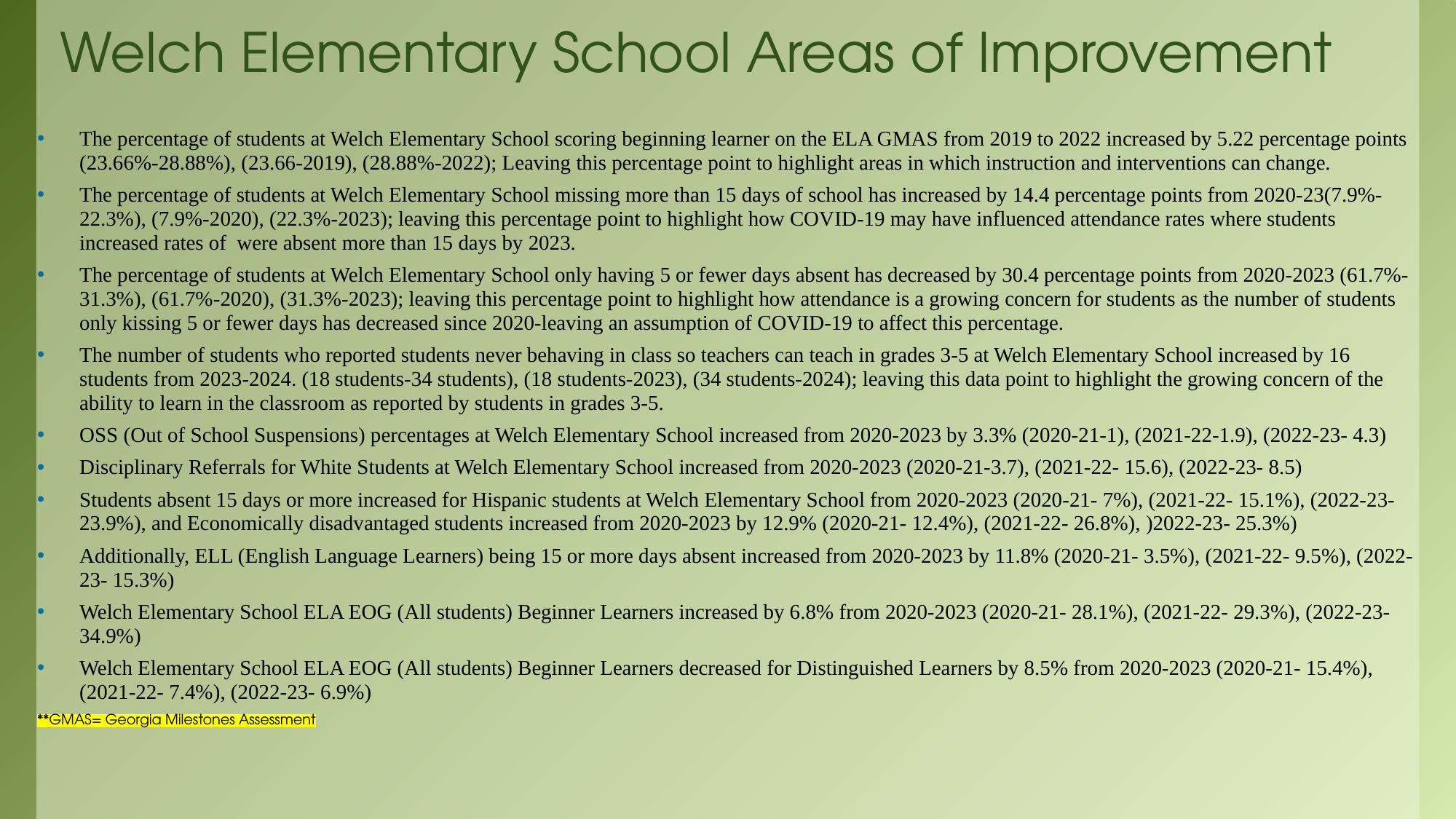

# Welch Elementary School Areas of Improvement
The percentage of students at Welch Elementary School scoring beginning learner on the ELA GMAS from 2019 to 2022 increased by 5.22 percentage points (23.66%-28.88%), (23.66-2019), (28.88%-2022); Leaving this percentage point to highlight areas in which instruction and interventions can change.
The percentage of students at Welch Elementary School missing more than 15 days of school has increased by 14.4 percentage points from 2020-23(7.9%-22.3%), (7.9%-2020), (22.3%-2023); leaving this percentage point to highlight how COVID-19 may have influenced attendance rates where students increased rates of  were absent more than 15 days by 2023.
The percentage of students at Welch Elementary School only having 5 or fewer days absent has decreased by 30.4 percentage points from 2020-2023 (61.7%-31.3%), (61.7%-2020), (31.3%-2023); leaving this percentage point to highlight how attendance is a growing concern for students as the number of students only kissing 5 or fewer days has decreased since 2020-leaving an assumption of COVID-19 to affect this percentage.
The number of students who reported students never behaving in class so teachers can teach in grades 3-5 at Welch Elementary School increased by 16 students from 2023-2024. (18 students-34 students), (18 students-2023), (34 students-2024); leaving this data point to highlight the growing concern of the ability to learn in the classroom as reported by students in grades 3-5.
OSS (Out of School Suspensions) percentages at Welch Elementary School increased from 2020-2023 by 3.3% (2020-21-1), (2021-22-1.9), (2022-23- 4.3)
Disciplinary Referrals for White Students at Welch Elementary School increased from 2020-2023 (2020-21-3.7), (2021-22- 15.6), (2022-23- 8.5)
Students absent 15 days or more increased for Hispanic students at Welch Elementary School from 2020-2023 (2020-21- 7%), (2021-22- 15.1%), (2022-23- 23.9%), and Economically disadvantaged students increased from 2020-2023 by 12.9% (2020-21- 12.4%), (2021-22- 26.8%), )2022-23- 25.3%)
Additionally, ELL (English Language Learners) being 15 or more days absent increased from 2020-2023 by 11.8% (2020-21- 3.5%), (2021-22- 9.5%), (2022-23- 15.3%)
Welch Elementary School ELA EOG (All students) Beginner Learners increased by 6.8% from 2020-2023 (2020-21- 28.1%), (2021-22- 29.3%), (2022-23- 34.9%)
Welch Elementary School ELA EOG (All students) Beginner Learners decreased for Distinguished Learners by 8.5% from 2020-2023 (2020-21- 15.4%), (2021-22- 7.4%), (2022-23- 6.9%)
**GMAS= Georgia Milestones Assessment